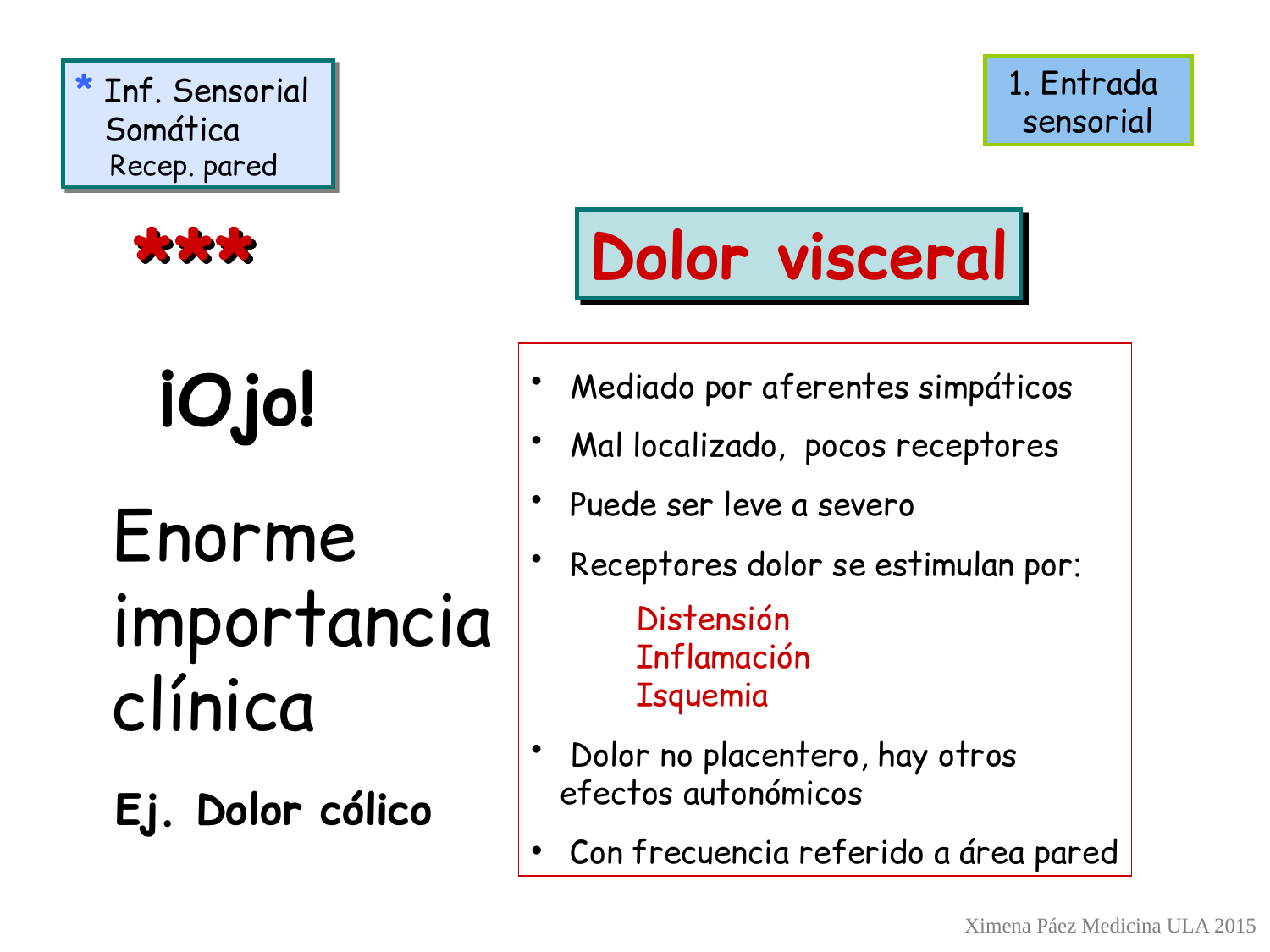

1. Entrada
sensorial
* Inf. Sensorial
   Somática
    Recep. pared
***
Dolor visceral

 Mediado por aferentes simpáticos

 Mal localizado,  pocos receptores

 Puede ser leve a severo

 Receptores dolor se estimulan por:

           Distensión
           Inflamación
           Isquemia

 Dolor no placentero, hay otros
   efectos autonómicos

 Con frecuencia referido a área pared
¡Ojo!
Enorme
importancia
clínica
Ej. Dolor cólico
Ximena Páez Medicina ULA 2015